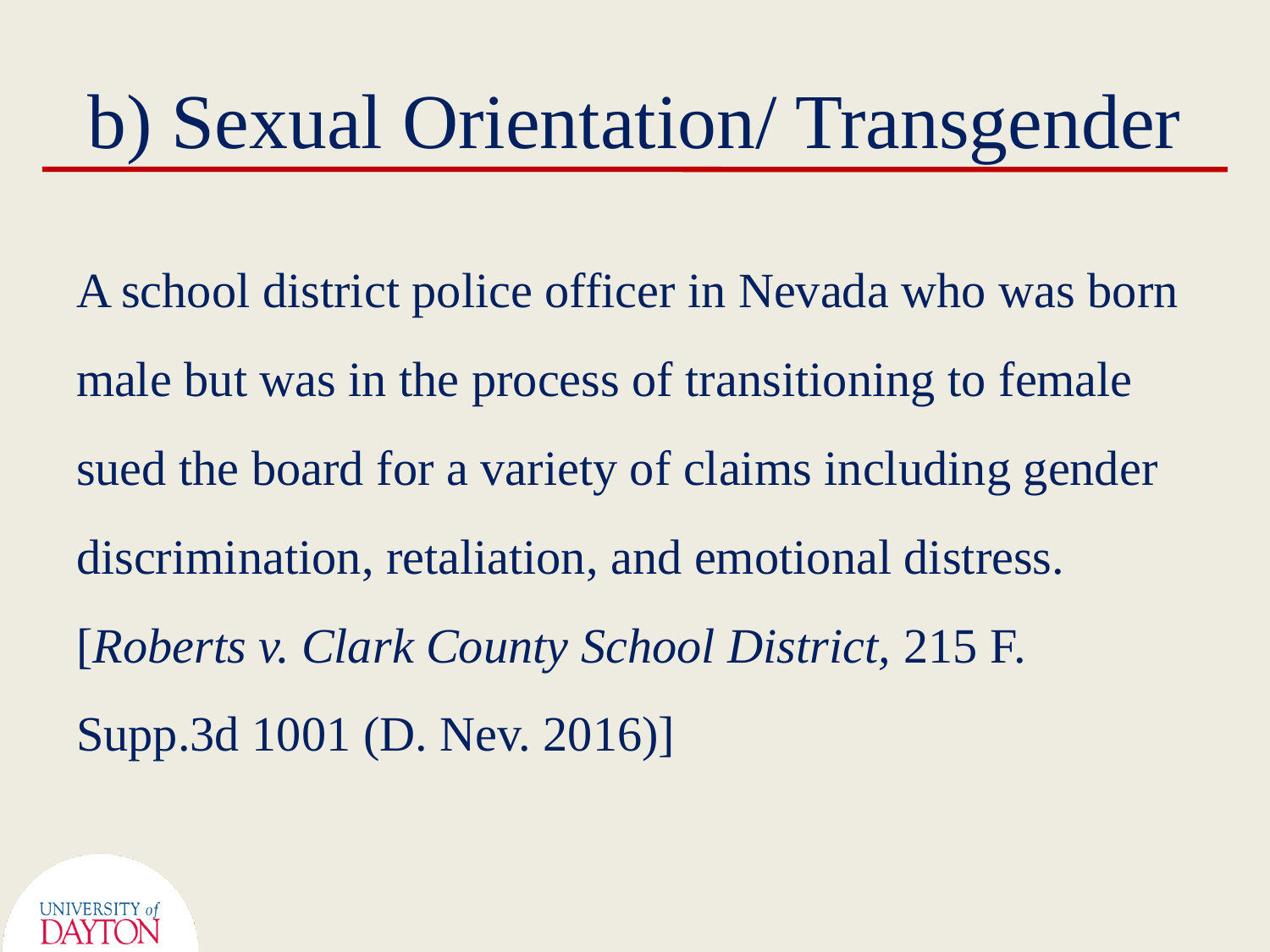

# b) Sexual Orientation/ Transgender
A school district police officer in Nevada who was born male but was in the process of transitioning to female sued the board for a variety of claims including gender discrimination, retaliation, and emotional distress. [Roberts v. Clark County School District, 215 F. Supp.3d 1001 (D. Nev. 2016)]